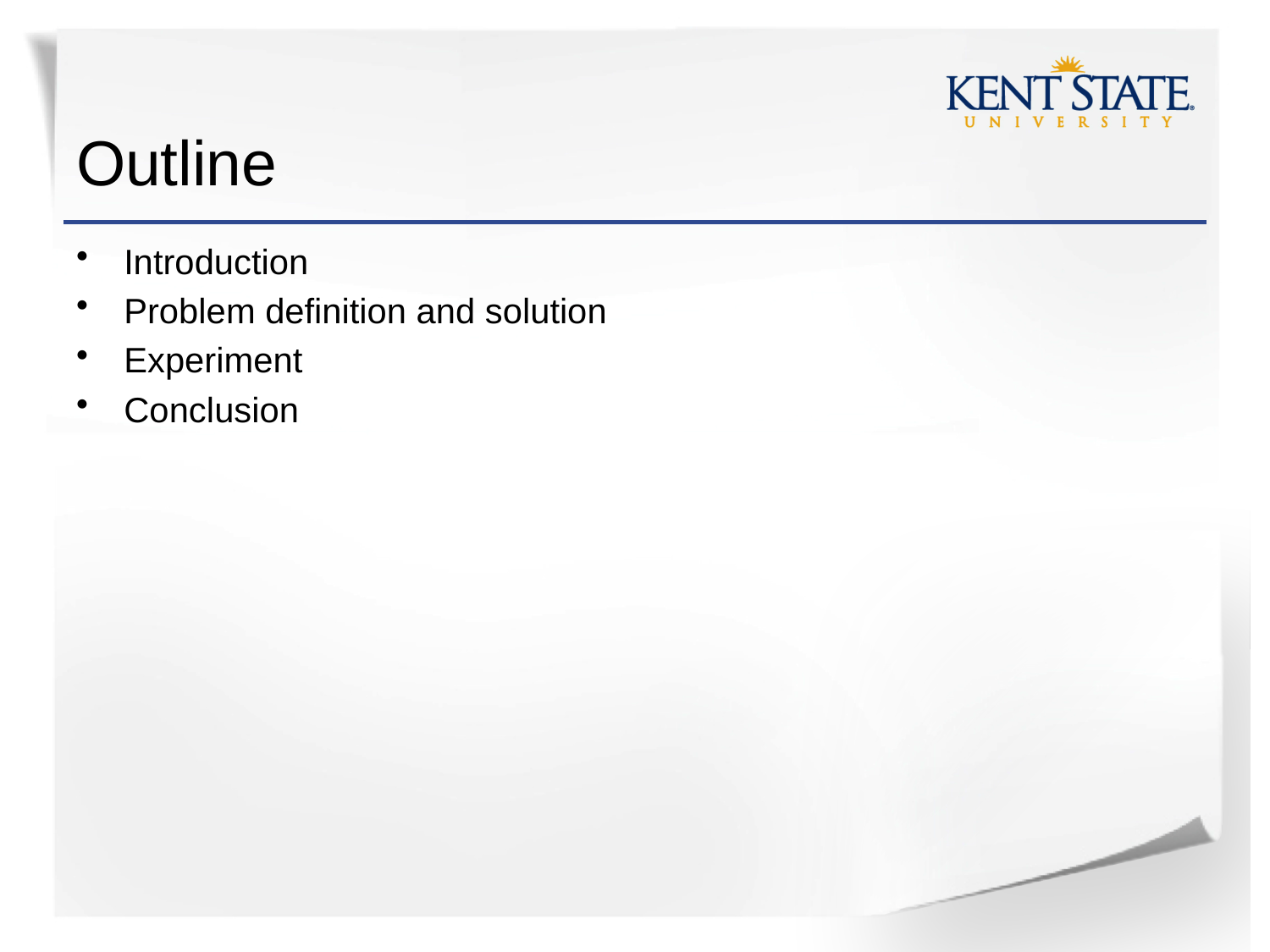

# Outline
Introduction
Problem definition and solution
Experiment
Conclusion